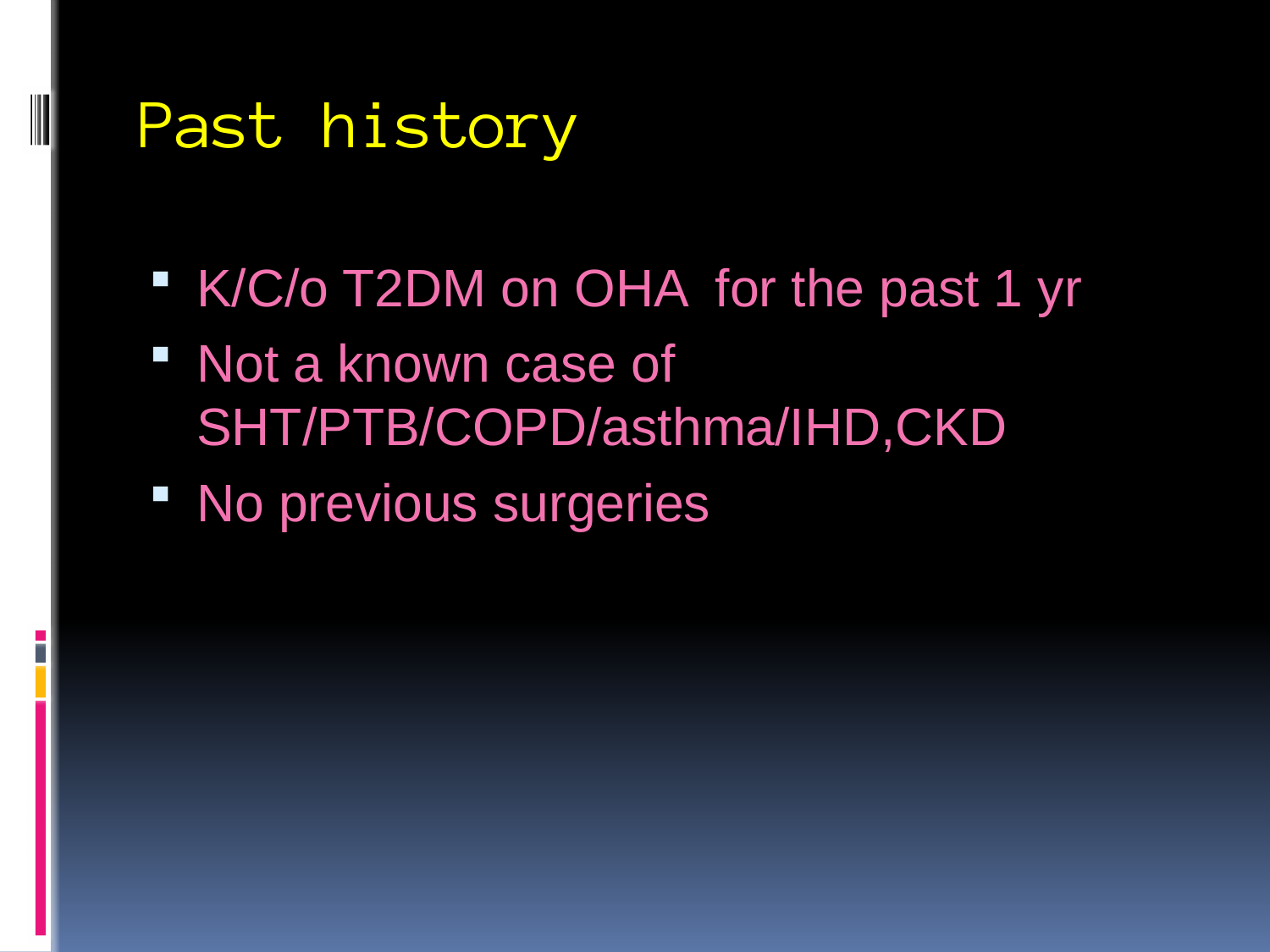

# Past history
K/C/o T2DM on OHA  for the past 1 yr
Not a known case of SHT/PTB/COPD/asthma/IHD,CKD
No previous surgeries